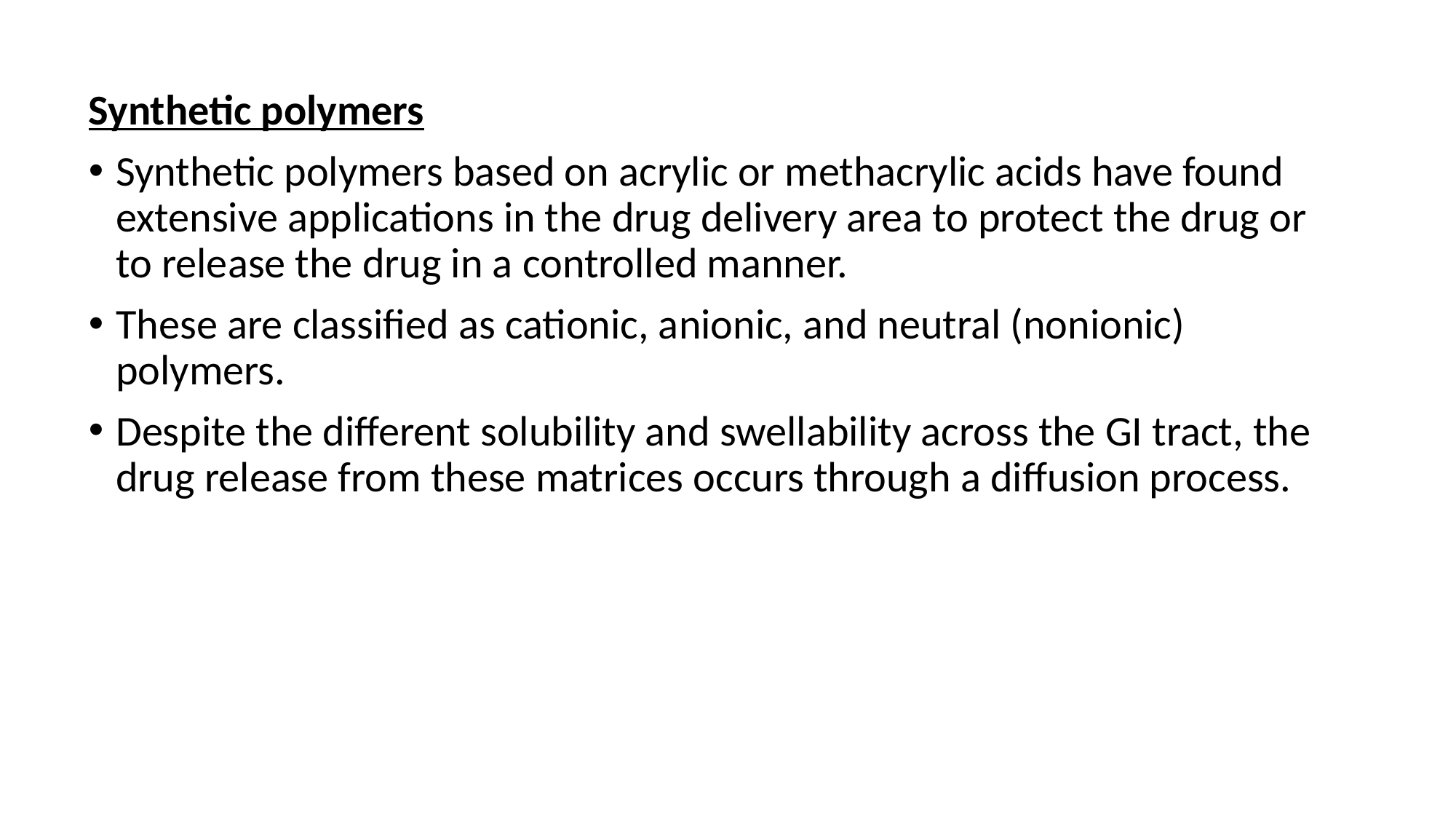

Synthetic polymers
Synthetic polymers based on acrylic or methacrylic acids have found extensive applications in the drug delivery area to protect the drug or to release the drug in a controlled manner.
These are classified as cationic, anionic, and neutral (nonionic) polymers.
Despite the different solubility and swellability across the GI tract, the drug release from these matrices occurs through a diffusion process.